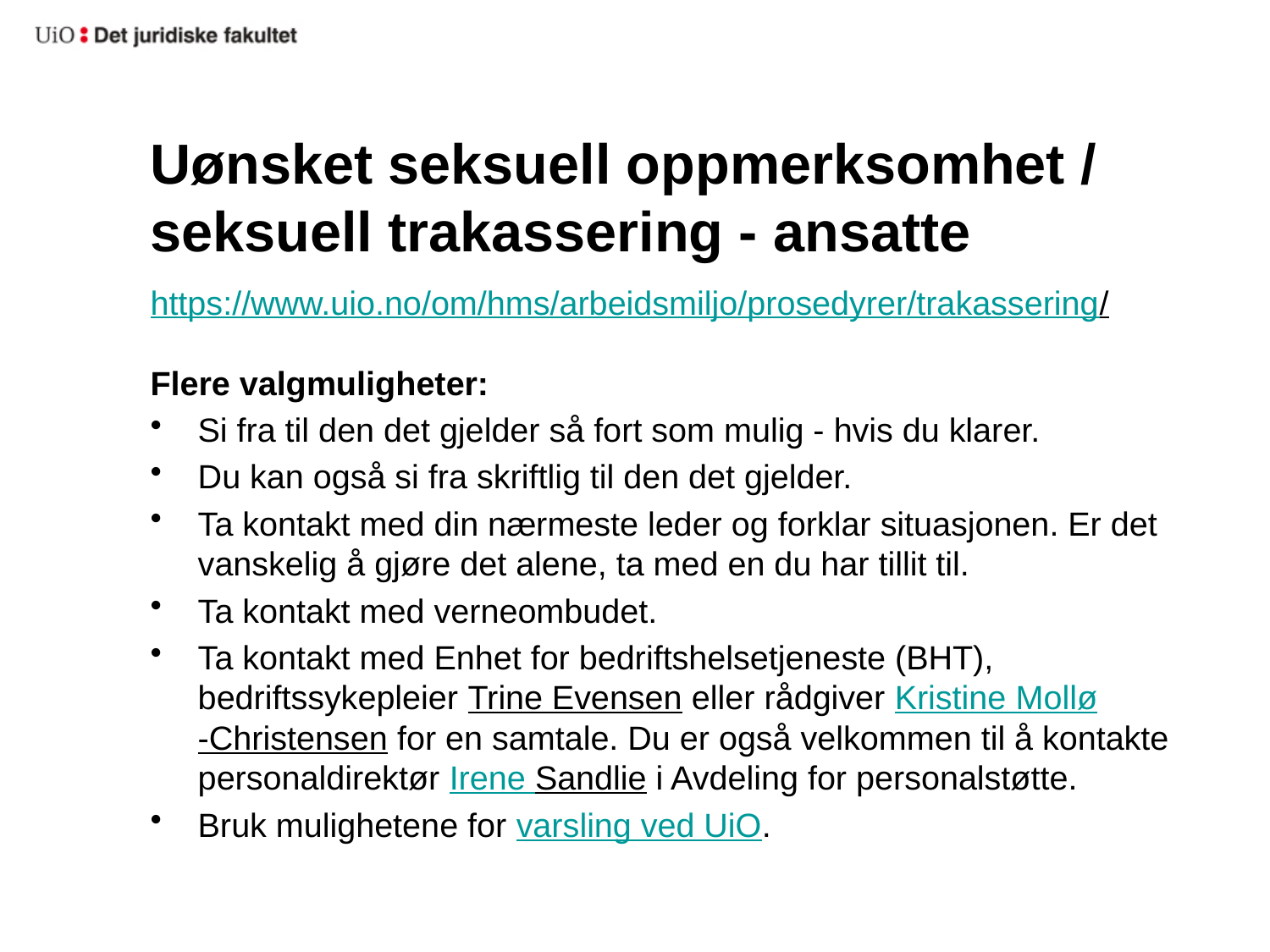

# Uønsket seksuell oppmerksomhet / seksuell trakassering - ansatte
https://www.uio.no/om/hms/arbeidsmiljo/prosedyrer/trakassering/
Flere valgmuligheter:
Si fra til den det gjelder så fort som mulig - hvis du klarer.
Du kan også si fra skriftlig til den det gjelder.
Ta kontakt med din nærmeste leder og forklar situasjonen. Er det vanskelig å gjøre det alene, ta med en du har tillit til.
Ta kontakt med verneombudet.
Ta kontakt med Enhet for bedriftshelsetjeneste (BHT), bedriftssykepleier Trine Evensen eller rådgiver Kristine Mollø-Christensen for en samtale. Du er også velkommen til å kontakte personaldirektør Irene Sandlie i Avdeling for personalstøtte.
Bruk mulighetene for varsling ved UiO.